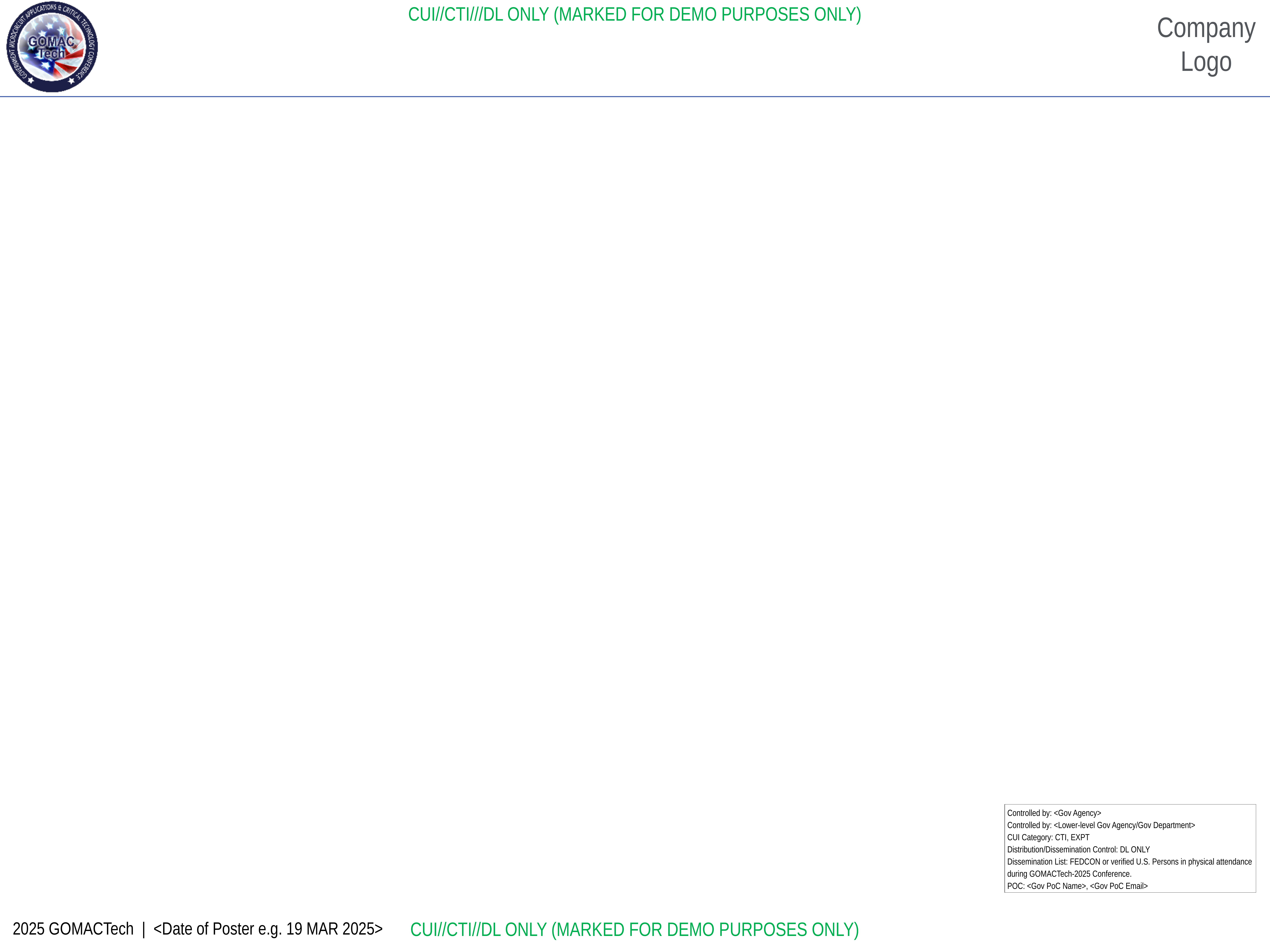

#

Controlled by: <Gov Agency>
Controlled by: <Lower-level Gov Agency/Gov Department>
CUI Category: CTI, EXPT
Distribution/Dissemination Control: DL ONLY
Dissemination List: FEDCON or verified U.S. Persons in physical attendance during GOMACTech-2025 Conference.
POC: <Gov PoC Name>, <Gov PoC Email>